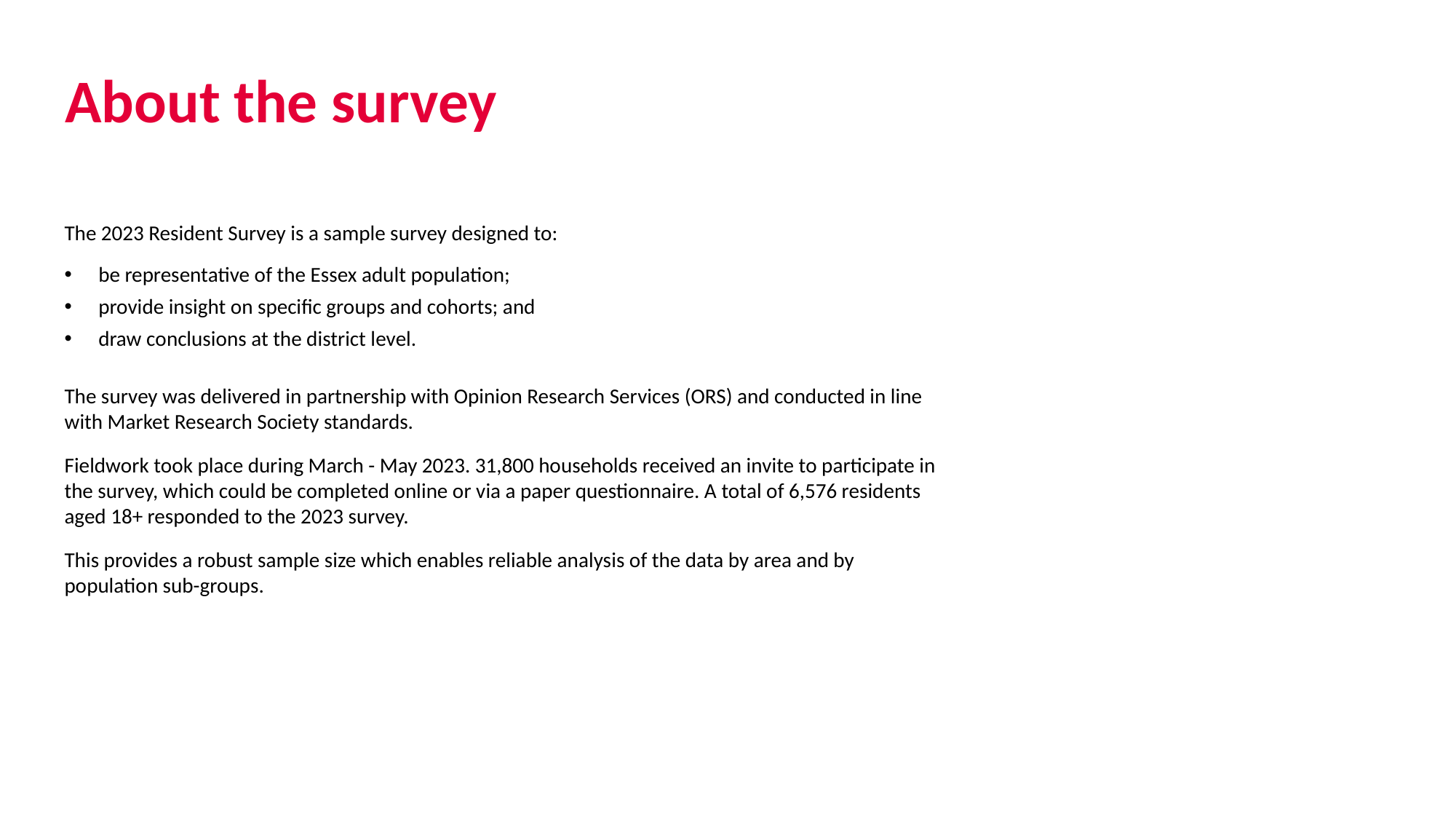

# About the survey
The 2023 Resident Survey is a sample survey designed to:
be representative of the Essex adult population;
provide insight on specific groups and cohorts; and
draw conclusions at the district level.

The survey was delivered in partnership with Opinion Research Services (ORS) and conducted in line with Market Research Society standards.
Fieldwork took place during March - May 2023. 31,800 households received an invite to participate in the survey, which could be completed online or via a paper questionnaire. A total of 6,576 residents aged 18+ responded to the 2023 survey.
This provides a robust sample size which enables reliable analysis of the data by area and by population sub-groups.